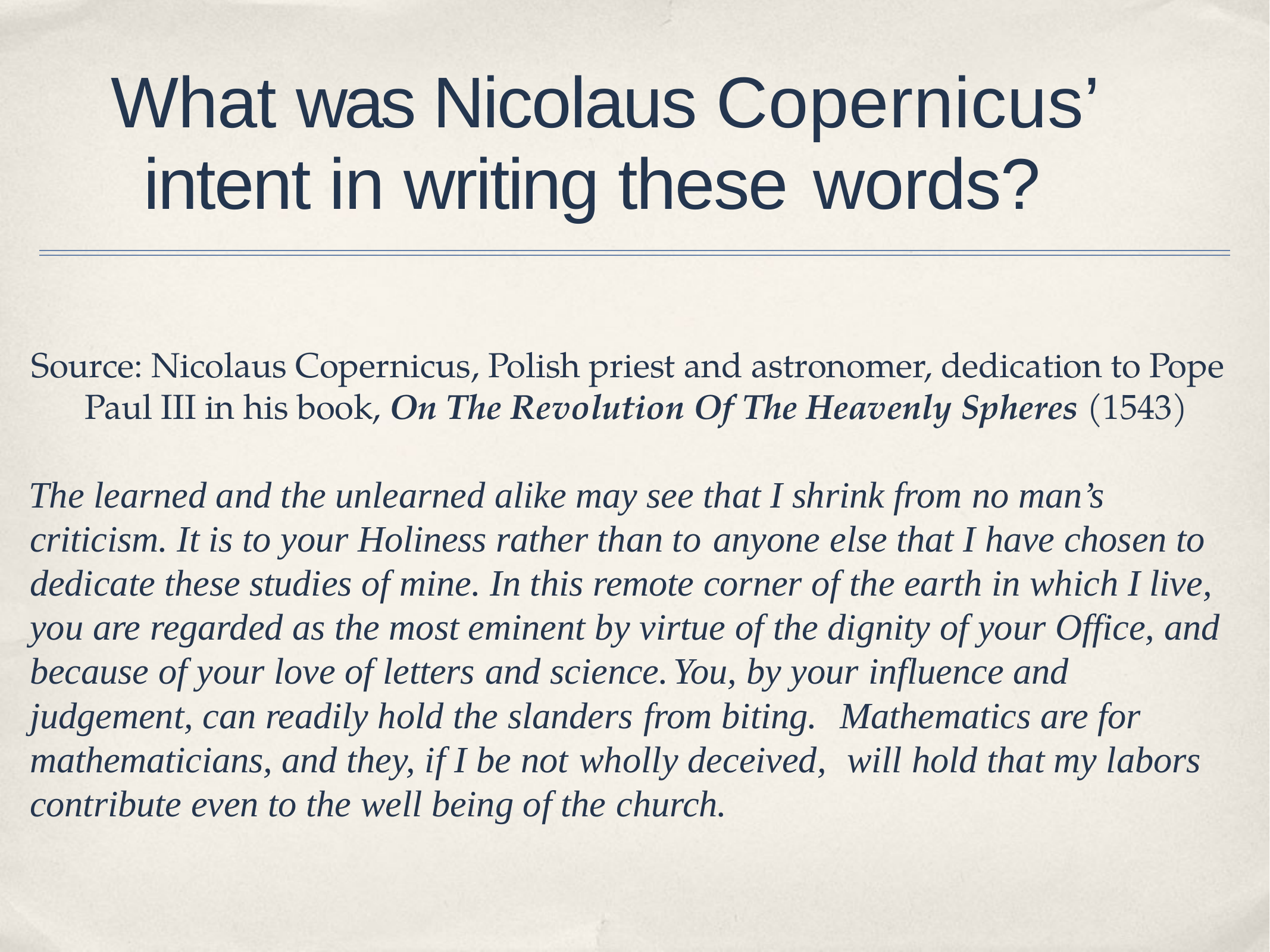

# What was Nicolaus Copernicus’  intent in writing these words?

Source: Nicolaus Copernicus, Polish priest and astronomer, dedication to Pope  Paul III in his book, On The Revolution Of The Heavenly Spheres (1543)

The learned and the unlearned alike may see that I shrink from no man’s  criticism. It is to your Holiness rather than to anyone else that I have chosen to  dedicate these studies of mine. In this remote corner of the earth in which I live,  you are regarded as the most eminent by virtue of the dignity of your Office, and  because of your love of letters and science.	You, by your influence and  judgement, can readily hold the slanders from biting.	Mathematics are for  mathematicians, and they, if I be not wholly deceived,		will hold that my labors  contribute even to the well being of the church.